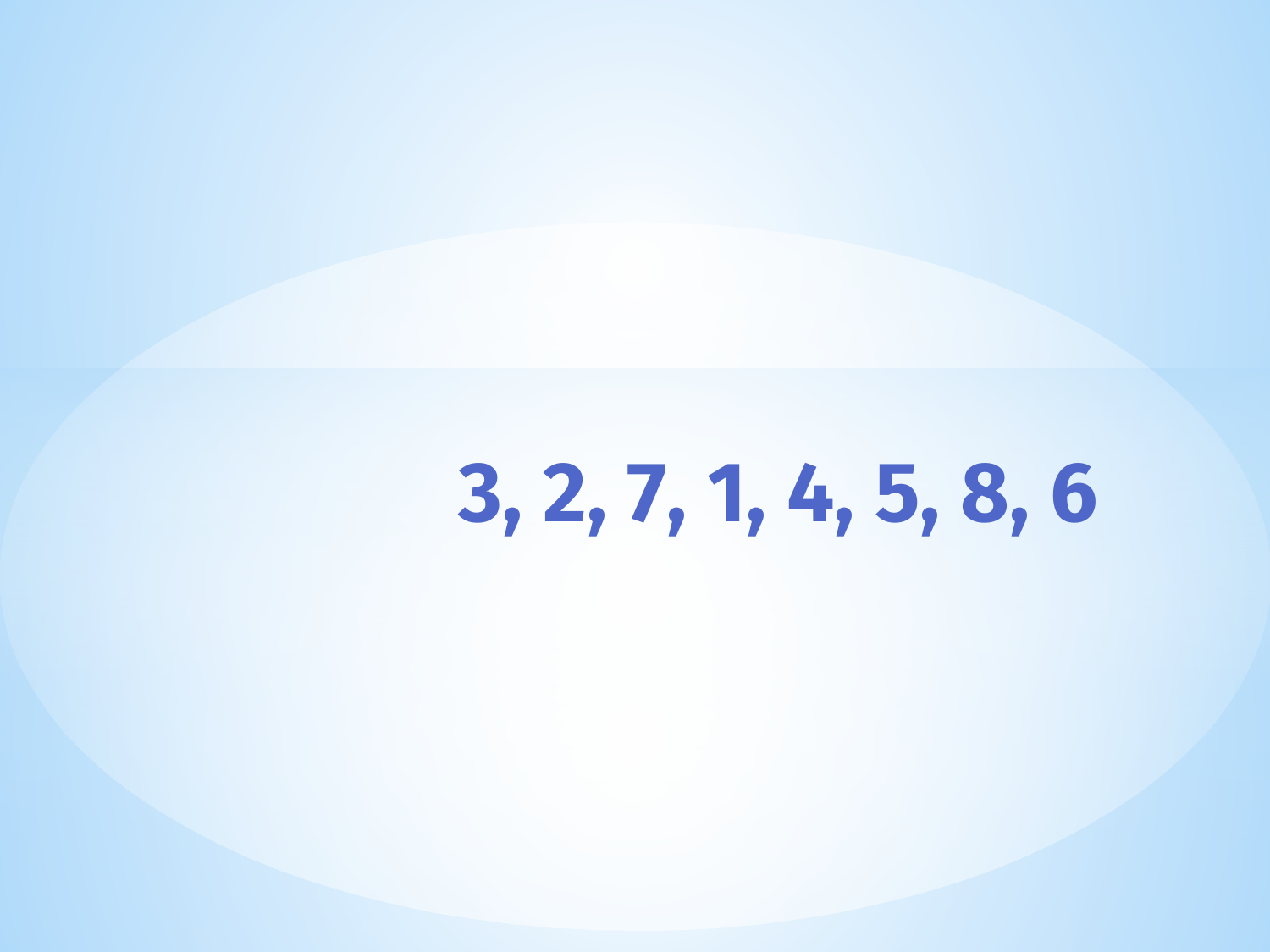

# 3, 2, 7, 1, 4, 5, 8, 6